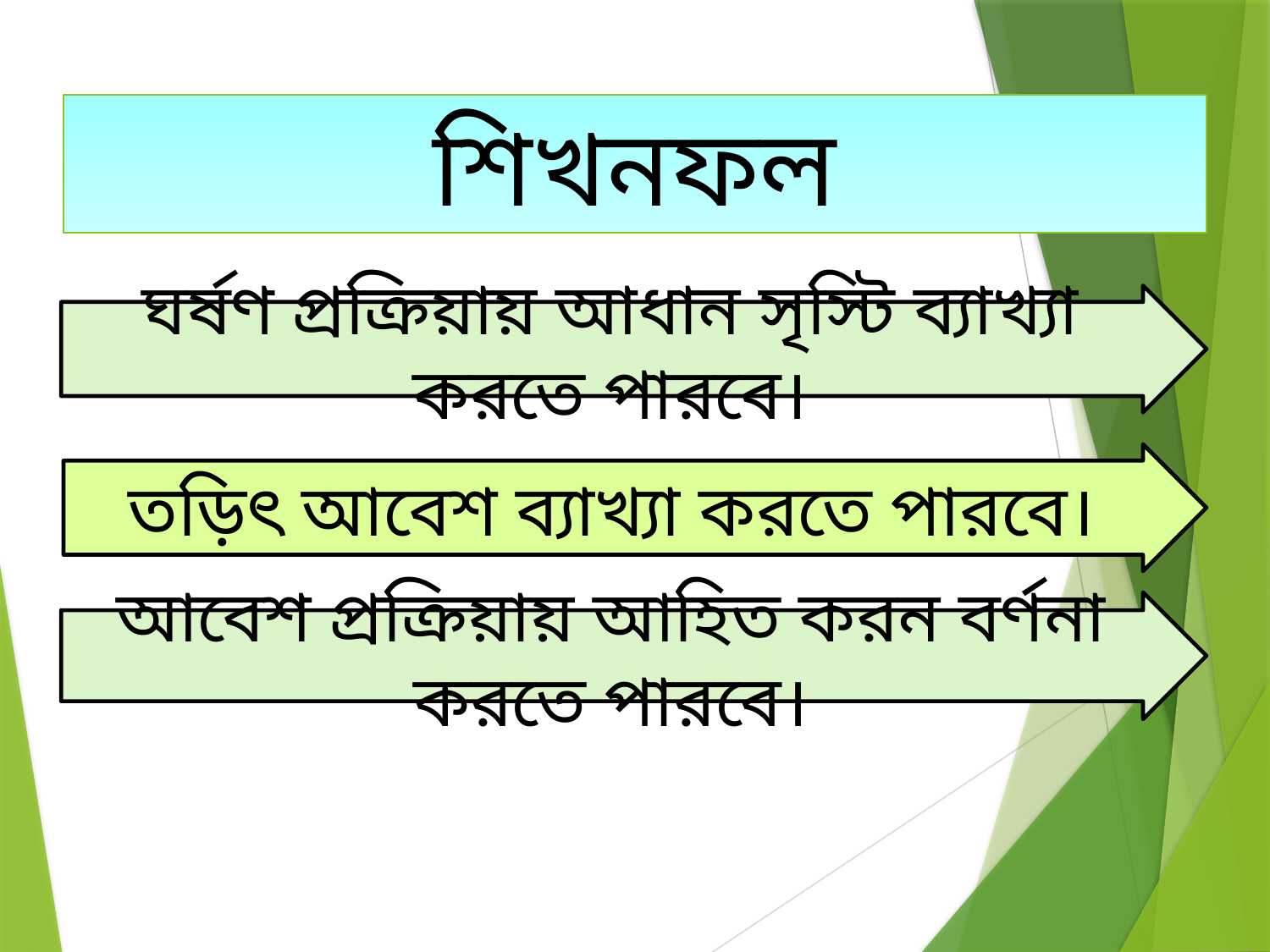

শিখনফল
ঘর্ষণ প্রক্রিয়ায় আধান সৃস্টি ব্যাখ্যা করতে পারবে।
তড়িৎ আবেশ ব্যাখ্যা করতে পারবে।
আবেশ প্রক্রিয়ায় আহিত করন বর্ণনা করতে পারবে।